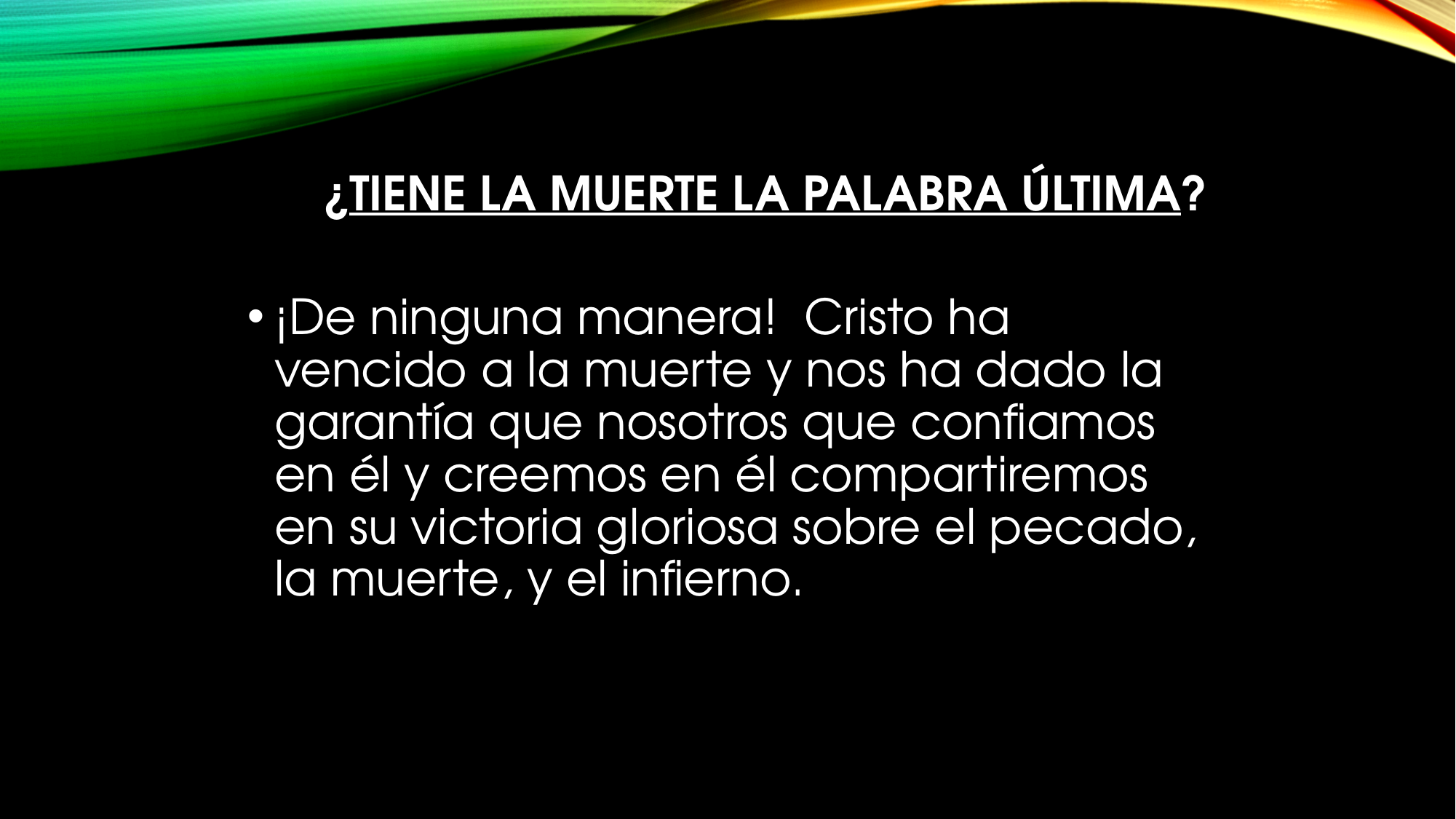

# ¿Tiene la muerte la palabra última?
¡De ninguna manera!  Cristo ha vencido a la muerte y nos ha dado la garantía que nosotros que confiamos en él y creemos en él compartiremos en su victoria gloriosa sobre el pecado, la muerte, y el infierno.